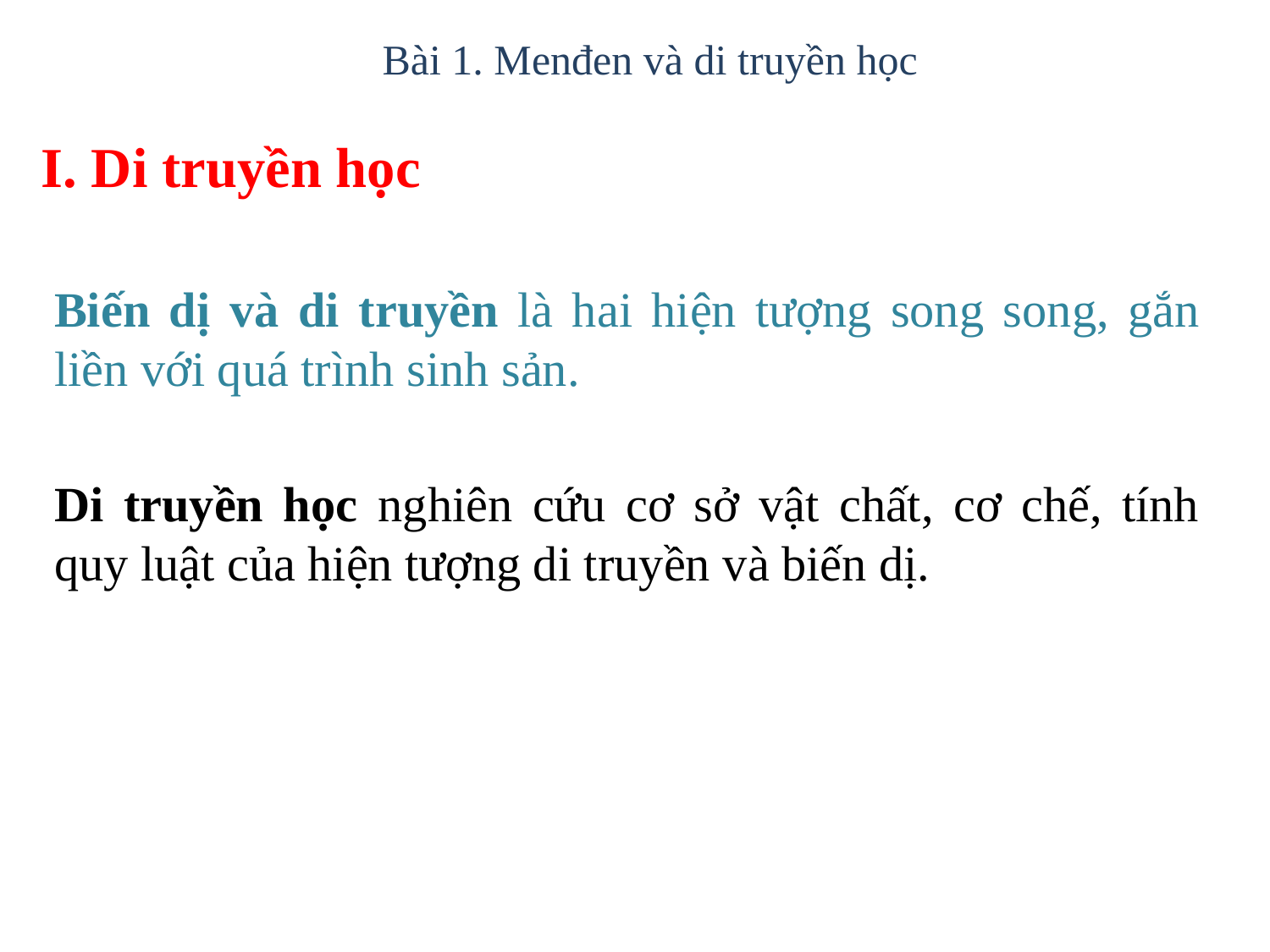

Bài 1. Menđen và di truyền học
I. Di truyền học
Biến dị và di truyền là hai hiện tượng song song, gắn liền với quá trình sinh sản.
Di truyền học nghiên cứu cơ sở vật chất, cơ chế, tính quy luật của hiện tượng di truyền và biến dị.